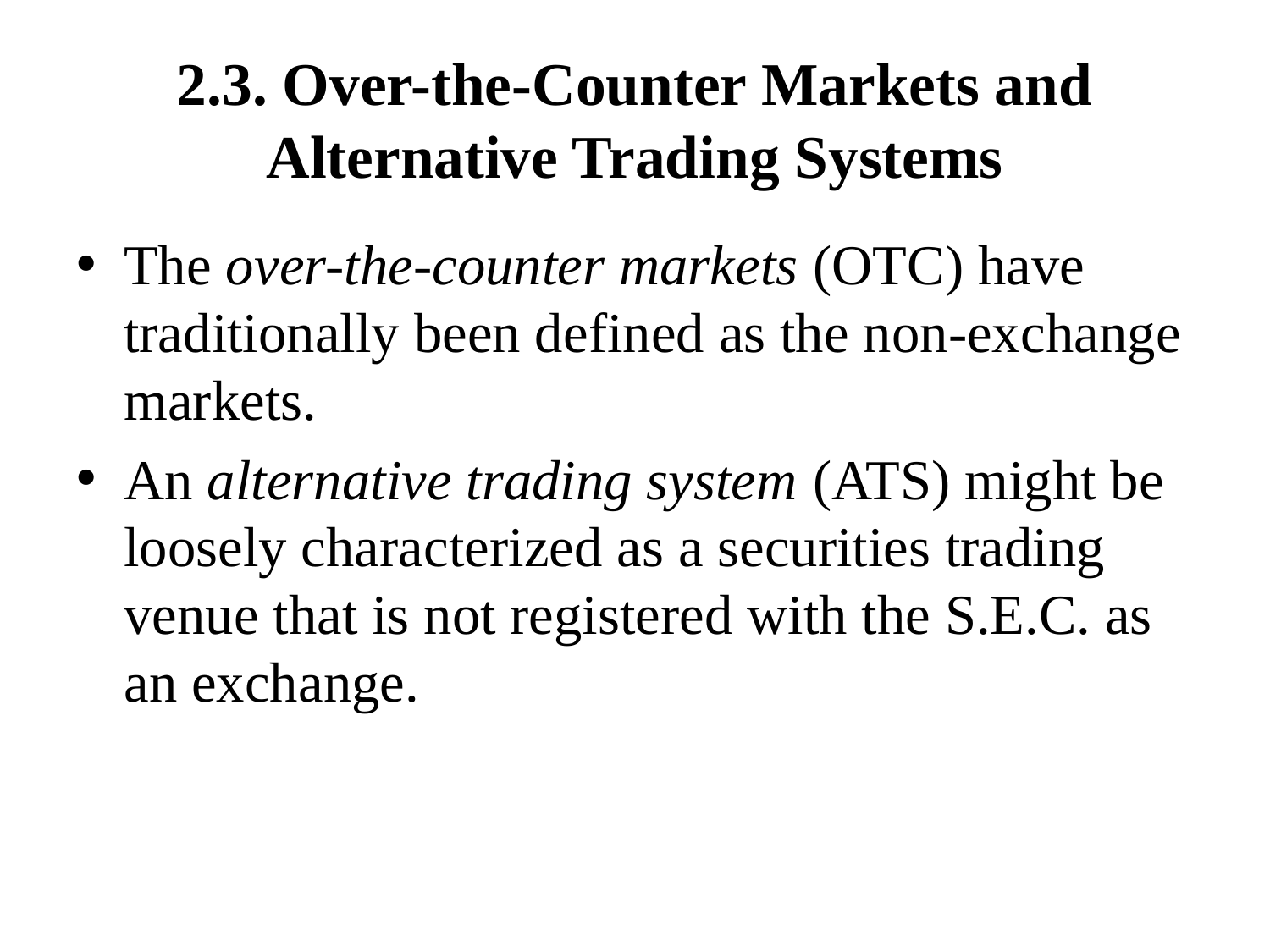

# 2.3. Over-the-Counter Markets and Alternative Trading Systems
The over-the-counter markets (OTC) have traditionally been defined as the non-exchange markets.
An alternative trading system (ATS) might be loosely characterized as a securities trading venue that is not registered with the S.E.C. as an exchange.